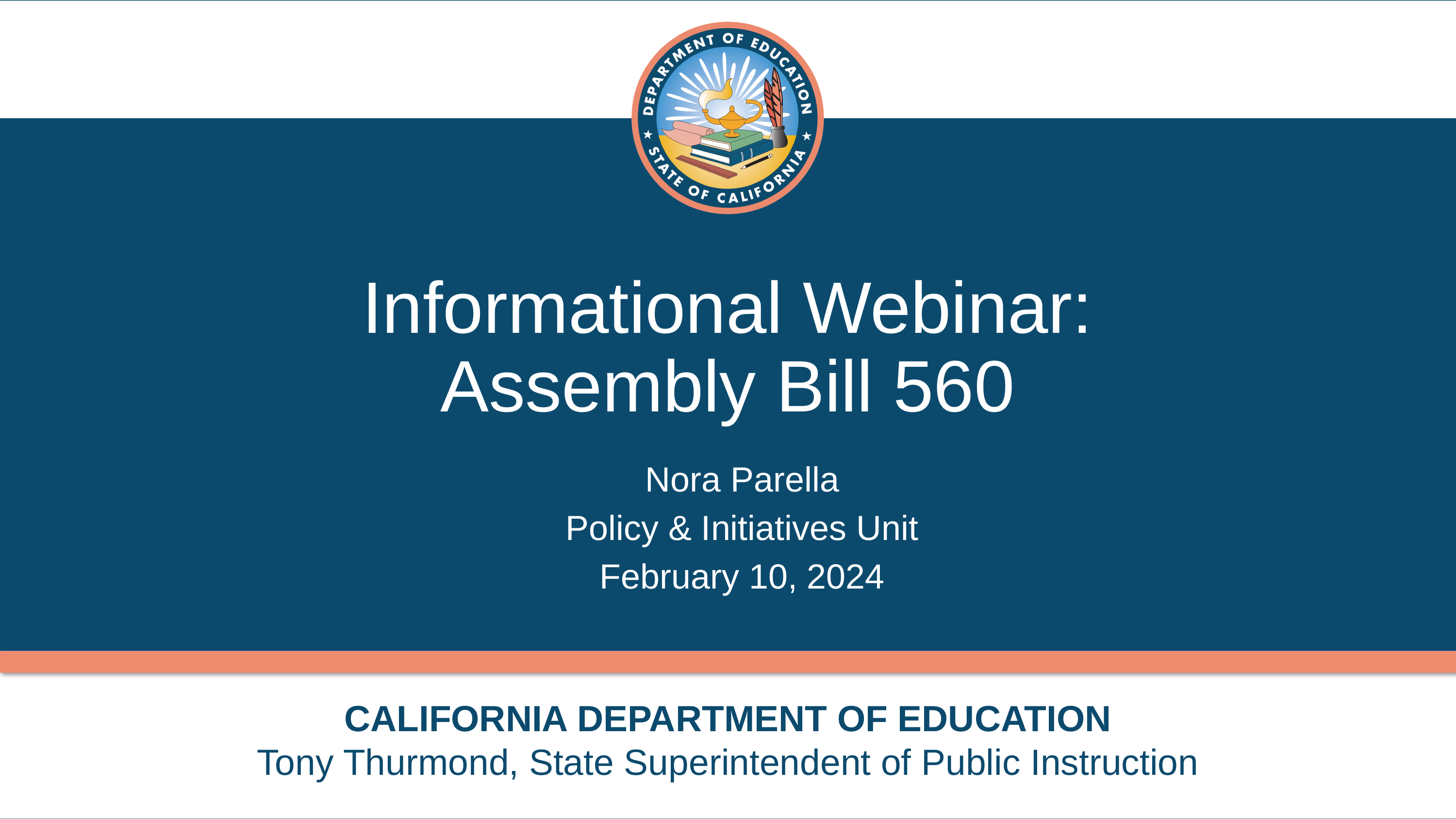

# Informational Webinar: Assembly Bill 560
Nora Parella
Policy & Initiatives Unit
February 10, 2024